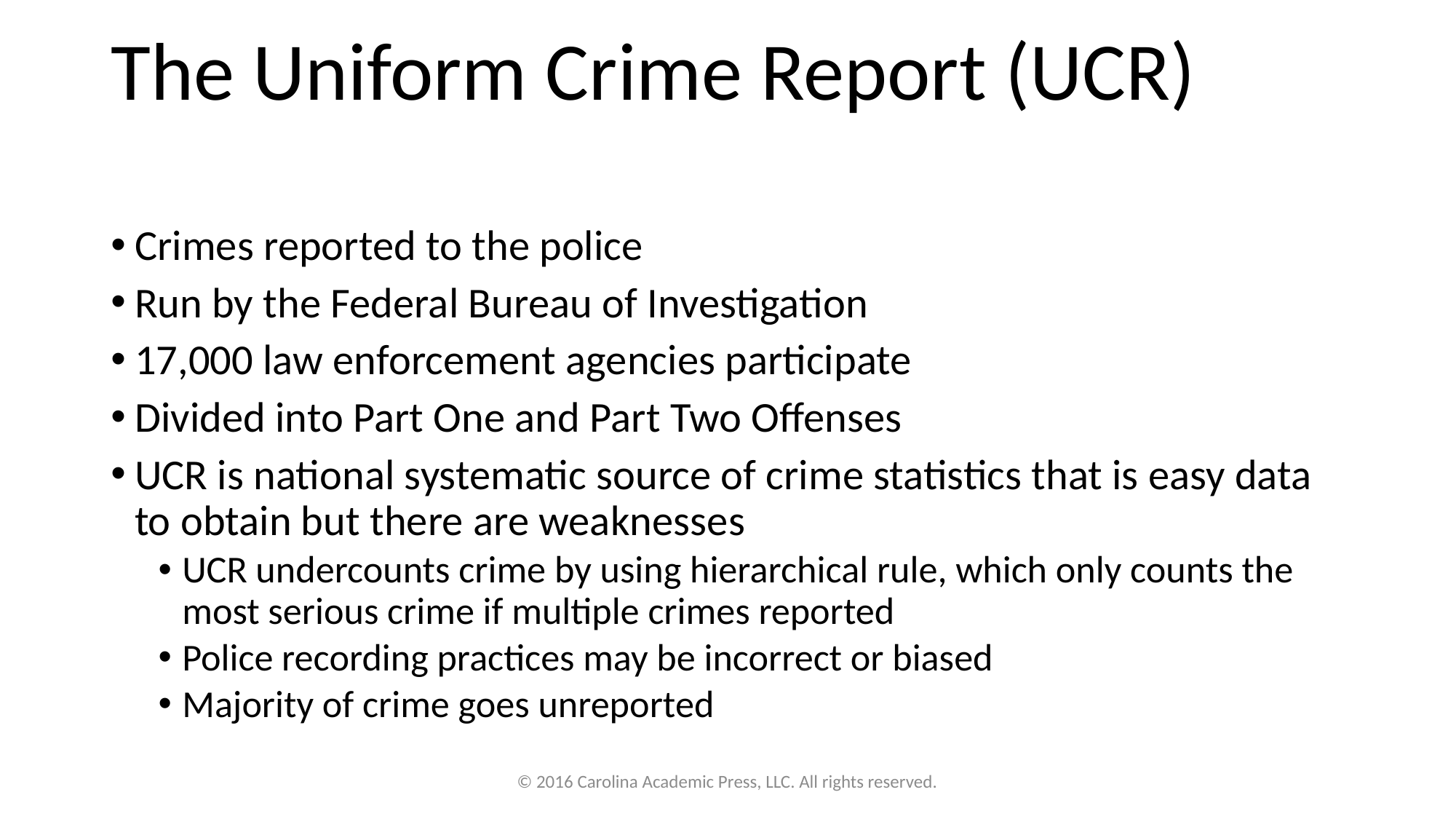

# The Uniform Crime Report (UCR)
Crimes reported to the police
Run by the Federal Bureau of Investigation
17,000 law enforcement agencies participate
Divided into Part One and Part Two Offenses
UCR is national systematic source of crime statistics that is easy data to obtain but there are weaknesses
UCR undercounts crime by using hierarchical rule, which only counts the most serious crime if multiple crimes reported
Police recording practices may be incorrect or biased
Majority of crime goes unreported

© 2016 Carolina Academic Press, LLC. All rights reserved.